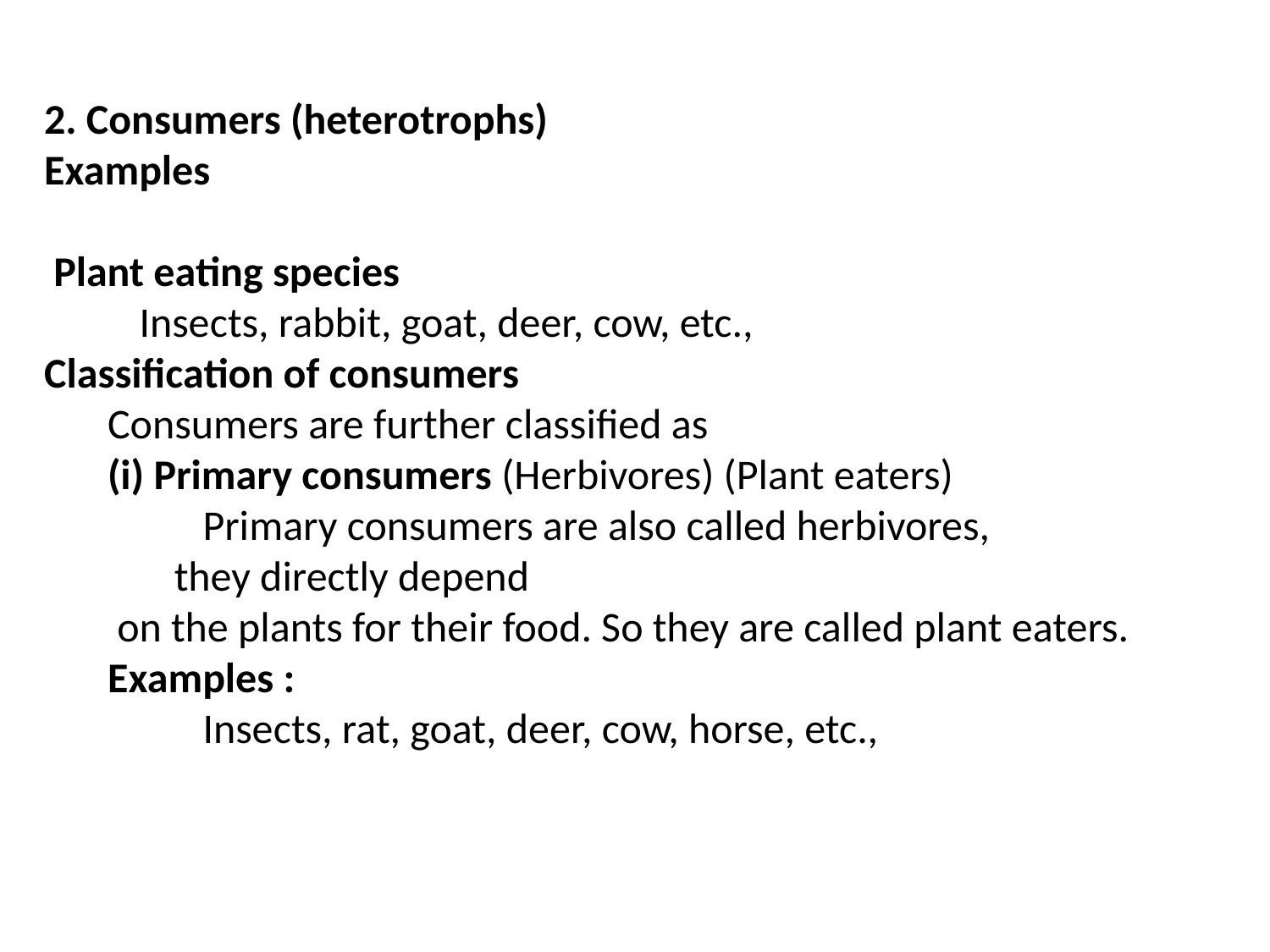

2. Consumers (heterotrophs)
Examples

 Plant eating species
	Insects, rabbit, goat, deer, cow, etc.,
Classification of consumers
Consumers are further classified as
(i) Primary consumers (Herbivores) (Plant eaters)
	Primary consumers are also called herbivores,
       they directly depend
 on the plants for their food. So they are called plant eaters.
Examples :
	Insects, rat, goat, deer, cow, horse, etc.,